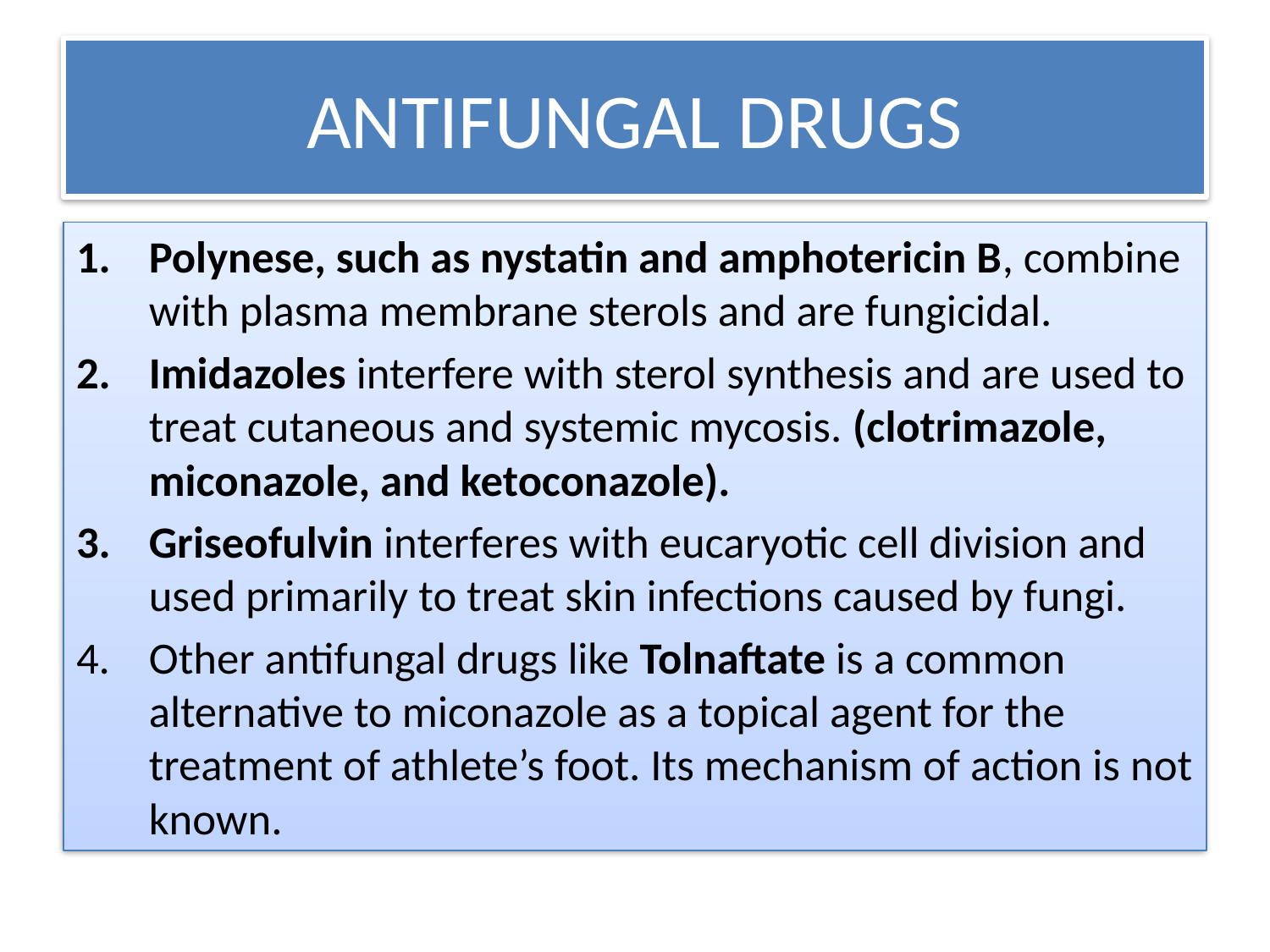

# ANTIFUNGAL DRUGS
Polynese, such as nystatin and amphotericin B, combine with plasma membrane sterols and are fungicidal.
Imidazoles interfere with sterol synthesis and are used to treat cutaneous and systemic mycosis. (clotrimazole, miconazole, and ketoconazole).
Griseofulvin interferes with eucaryotic cell division and used primarily to treat skin infections caused by fungi.
Other antifungal drugs like Tolnaftate is a common alternative to miconazole as a topical agent for the treatment of athlete’s foot. Its mechanism of action is not known.